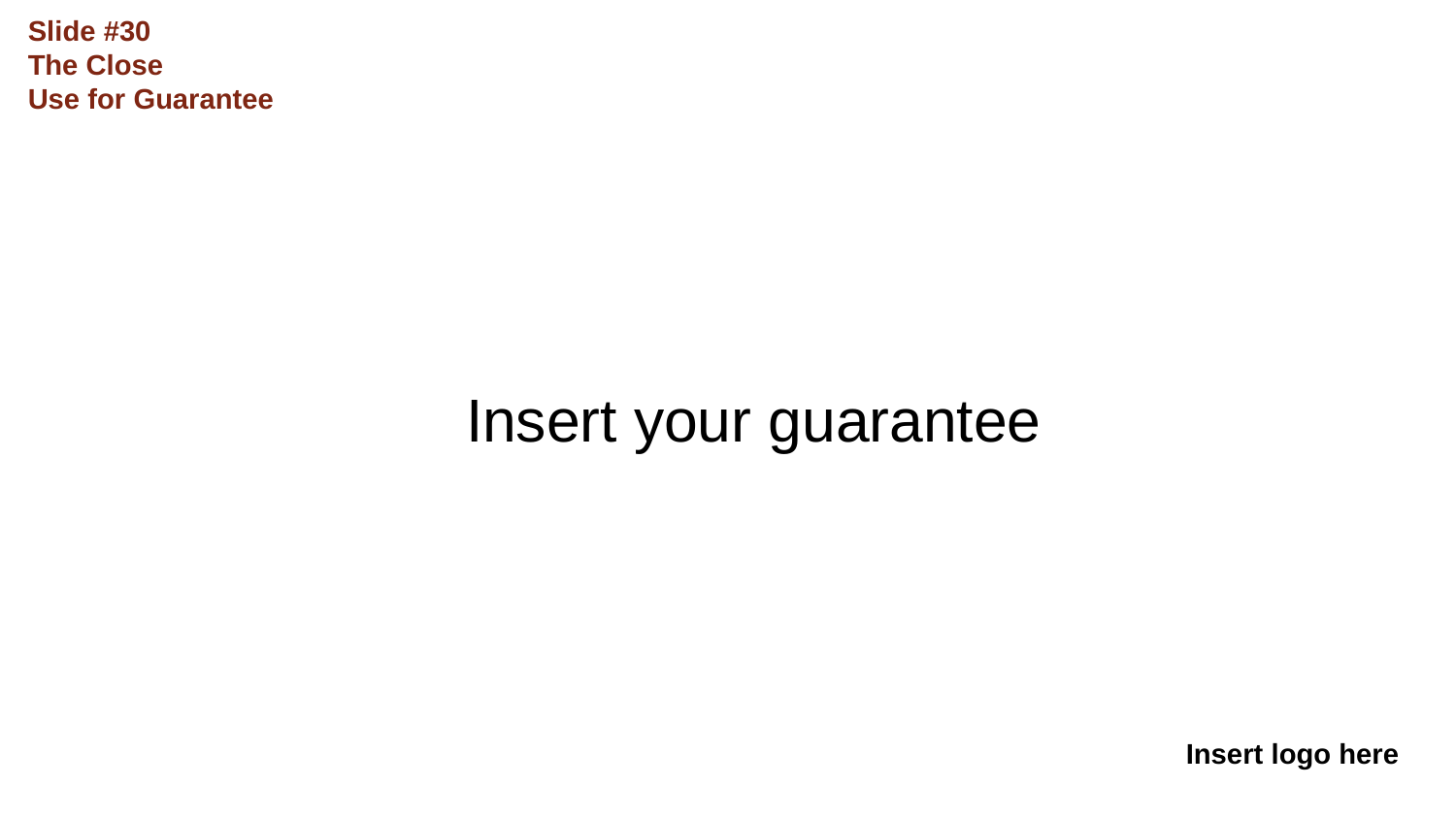

Slide #30
The Close
Use for Guarantee

# Insert your guarantee

Insert logo here